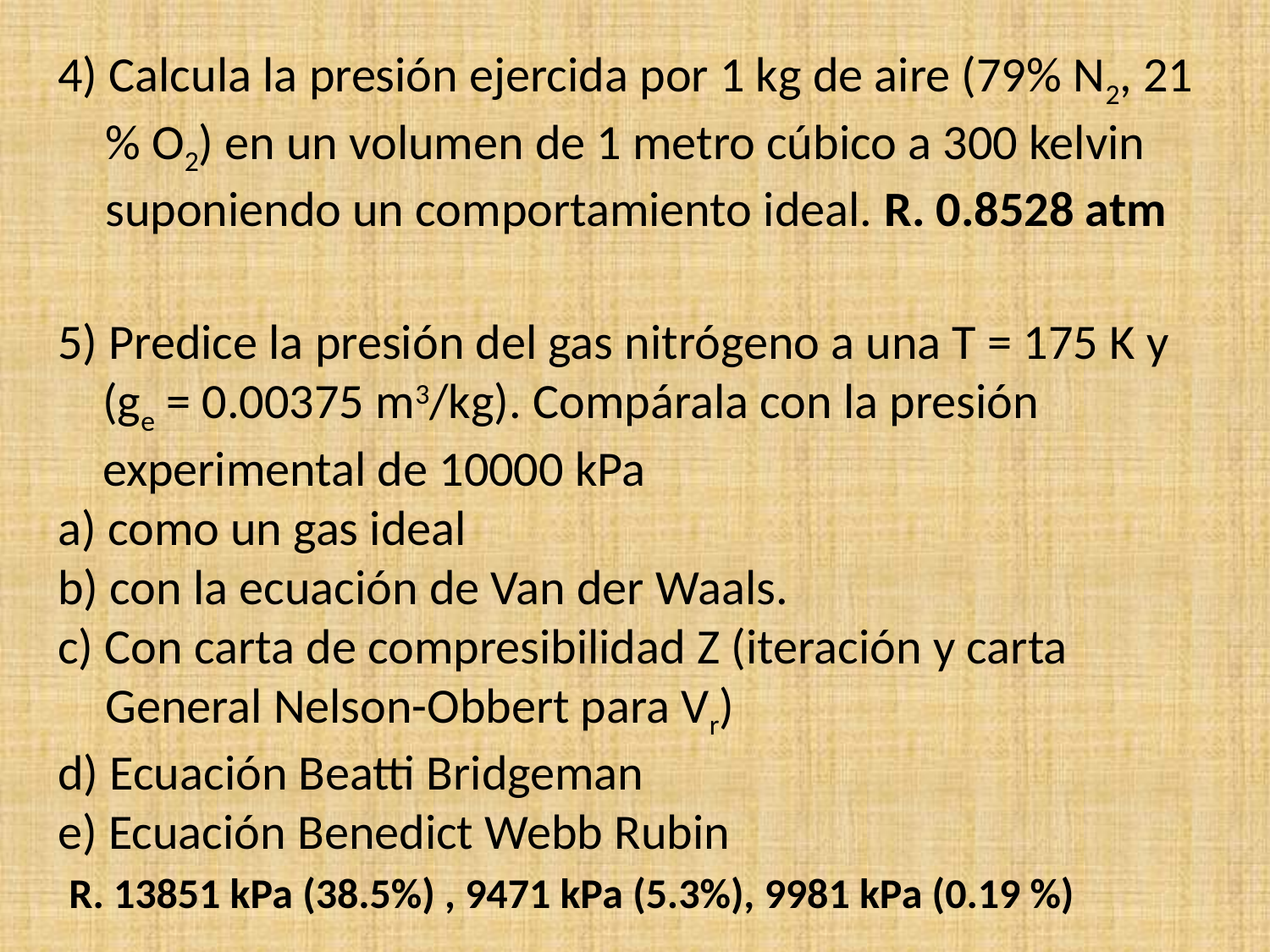

4) Calcula la presión ejercida por 1 kg de aire (79% N2, 21 % O2) en un volumen de 1 metro cúbico a 300 kelvin suponiendo un comportamiento ideal. R. 0.8528 atm

5) Predice la presión del gas nitrógeno a una T = 175 K y
    (ge = 0.00375 m3/kg). Compárala con la presión
    experimental de 10000 kPa
a) como un gas ideal
b) con la ecuación de Van der Waals.
c) Con carta de compresibilidad Z (iteración y carta General Nelson-Obbert para Vr)
d) Ecuación Beatti Bridgeman
e) Ecuación Benedict Webb Rubin
 R. 13851 kPa (38.5%) , 9471 kPa (5.3%), 9981 kPa (0.19 %)